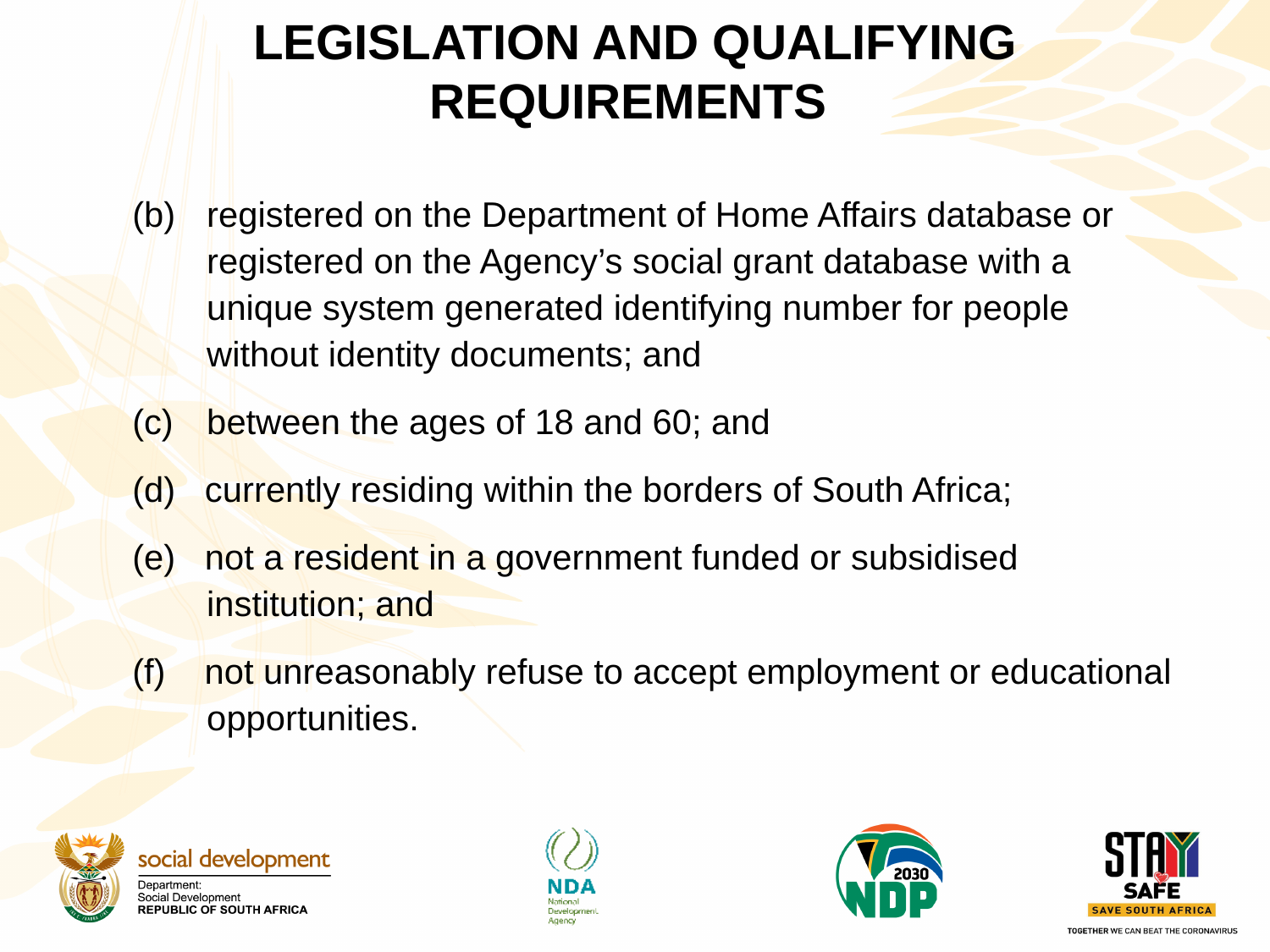

# LEGISLATION AND QUALIFYING REQUIREMENTS
registered on the Department of Home Affairs database or registered on the Agency’s social grant database with a unique system generated identifying number for people without identity documents; and
between the ages of 18 and 60; and
(d)   currently residing within the borders of South Africa;
(e)   not a resident in a government funded or subsidised institution; and
(f)    not unreasonably refuse to accept employment or educational opportunities.